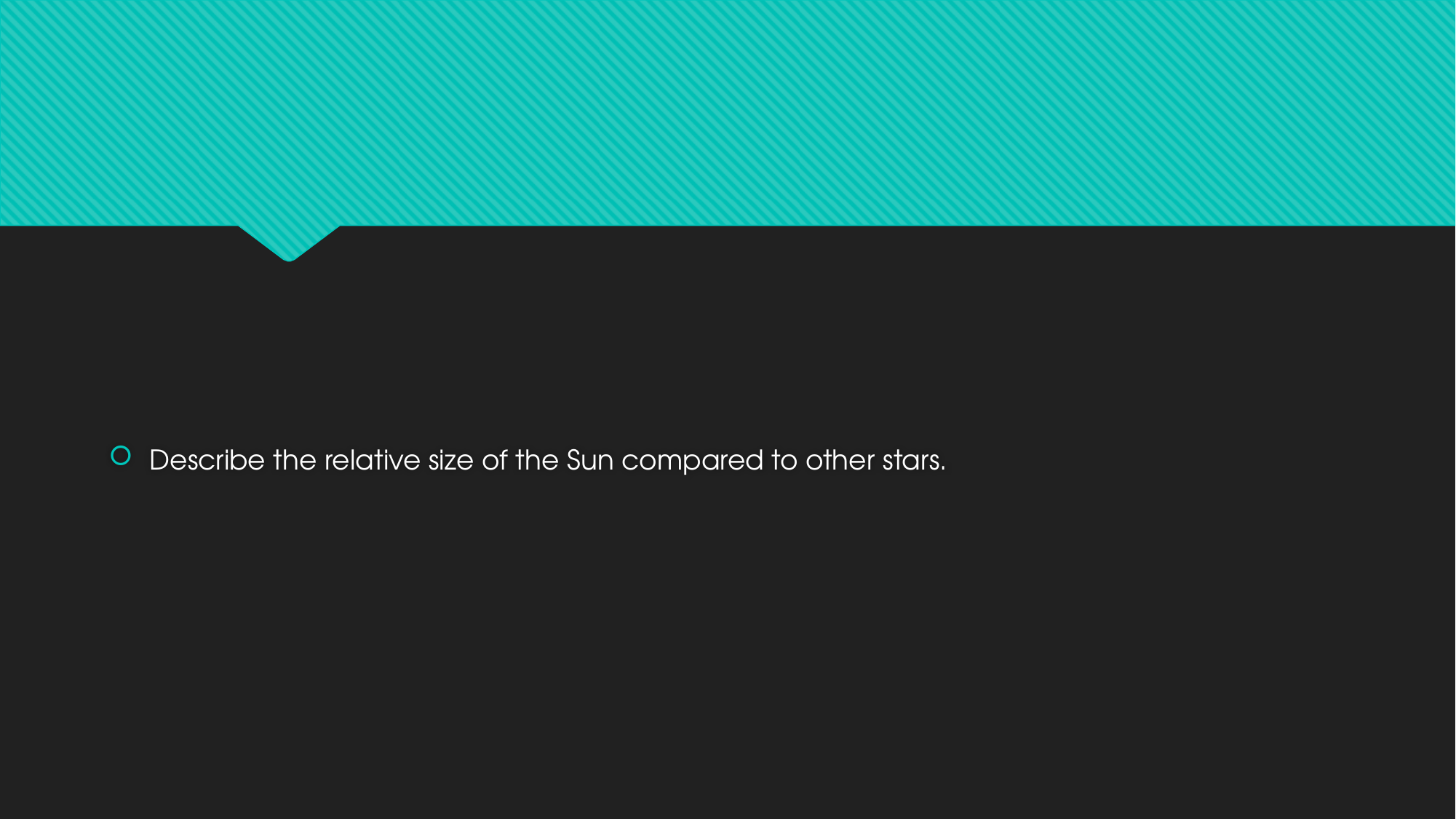

#
Describe the relative size of the Sun compared to other stars.